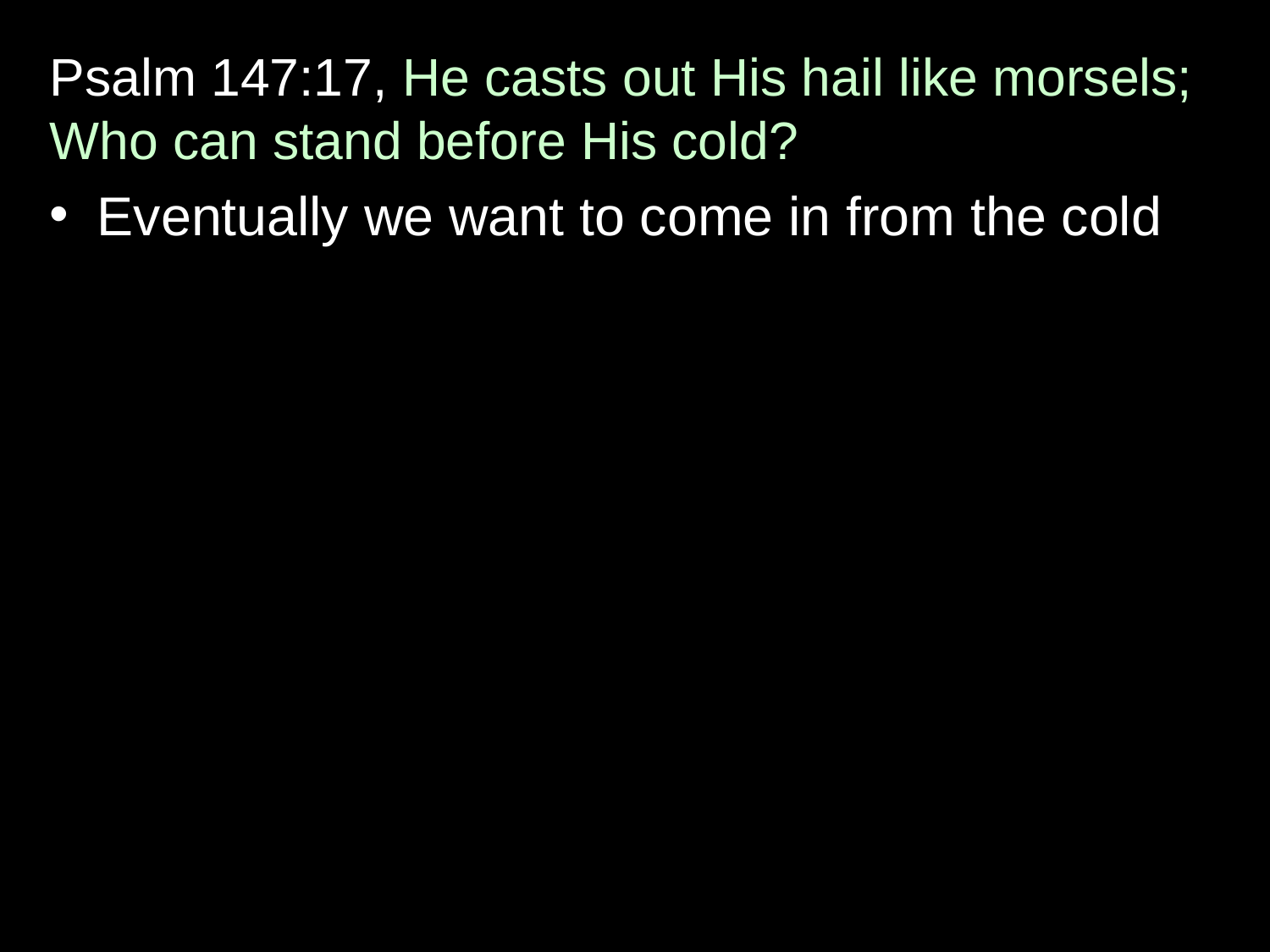

Psalm 147:17, He casts out His hail like morsels; Who can stand before His cold?
Eventually we want to come in from the cold